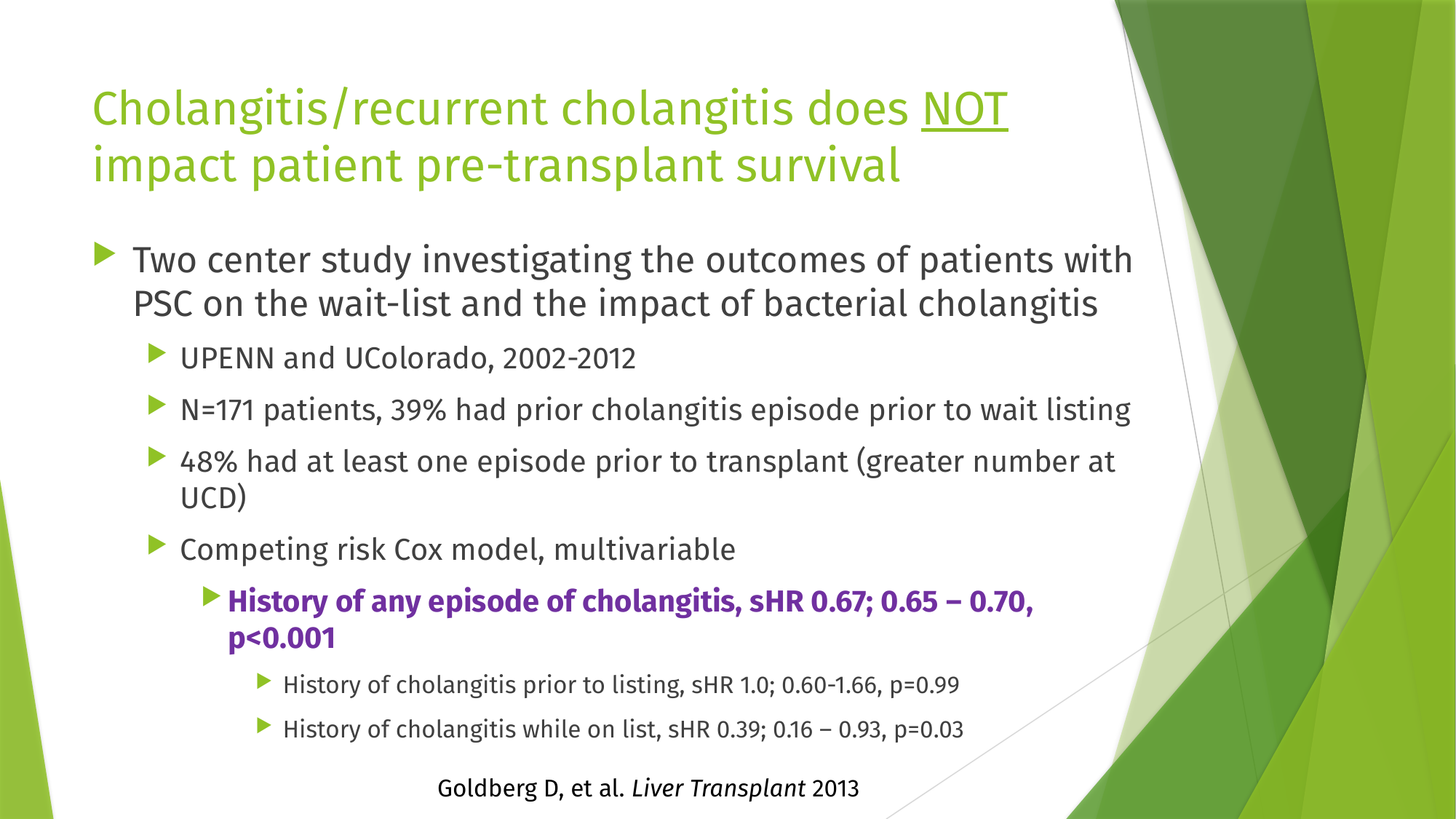

# Cholangitis/recurrent cholangitis does NOT impact patient pre-transplant survival
Two center study investigating the outcomes of patients with PSC on the wait-list and the impact of bacterial cholangitis
UPENN and UColorado, 2002-2012
N=171 patients, 39% had prior cholangitis episode prior to wait listing
48% had at least one episode prior to transplant (greater number at UCD)
Competing risk Cox model, multivariable
History of any episode of cholangitis, sHR 0.67; 0.65 – 0.70, p<0.001
History of cholangitis prior to listing, sHR 1.0; 0.60-1.66, p=0.99
History of cholangitis while on list, sHR 0.39; 0.16 – 0.93, p=0.03

Goldberg D, et al. Liver Transplant 2013